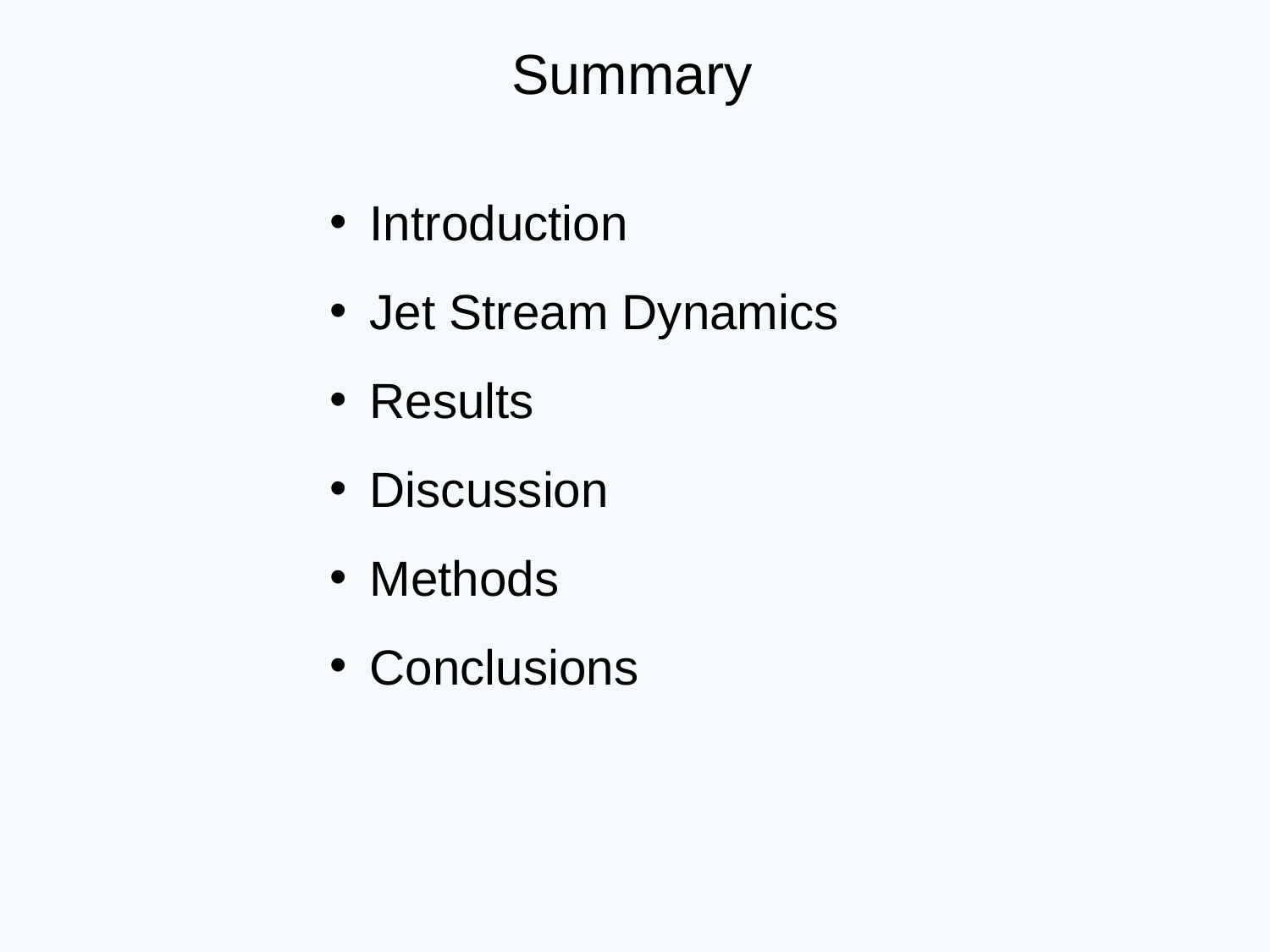

Summary
Introduction
Jet Stream Dynamics
Results
Discussion
Methods
Conclusions